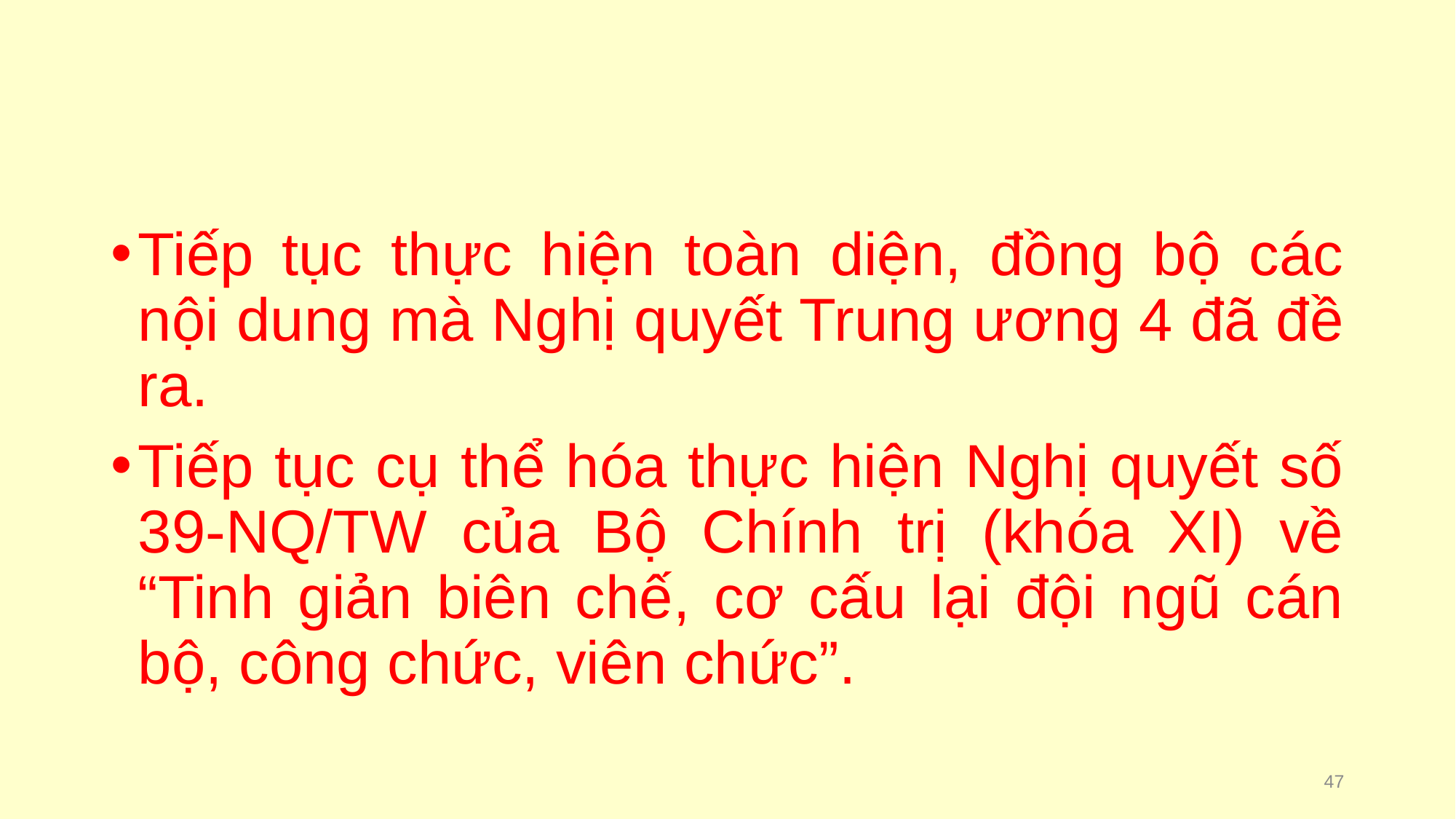

Tiếp tục thực hiện toàn diện, đồng bộ các nội dung mà Nghị quyết Trung ương 4 đã đề ra.
Tiếp tục cụ thể hóa thực hiện Nghị quyết số 39-NQ/TW của Bộ Chính trị (khóa XI) về “Tinh giản biên chế, cơ cấu lại đội ngũ cán bộ, công chức, viên chức”.
47